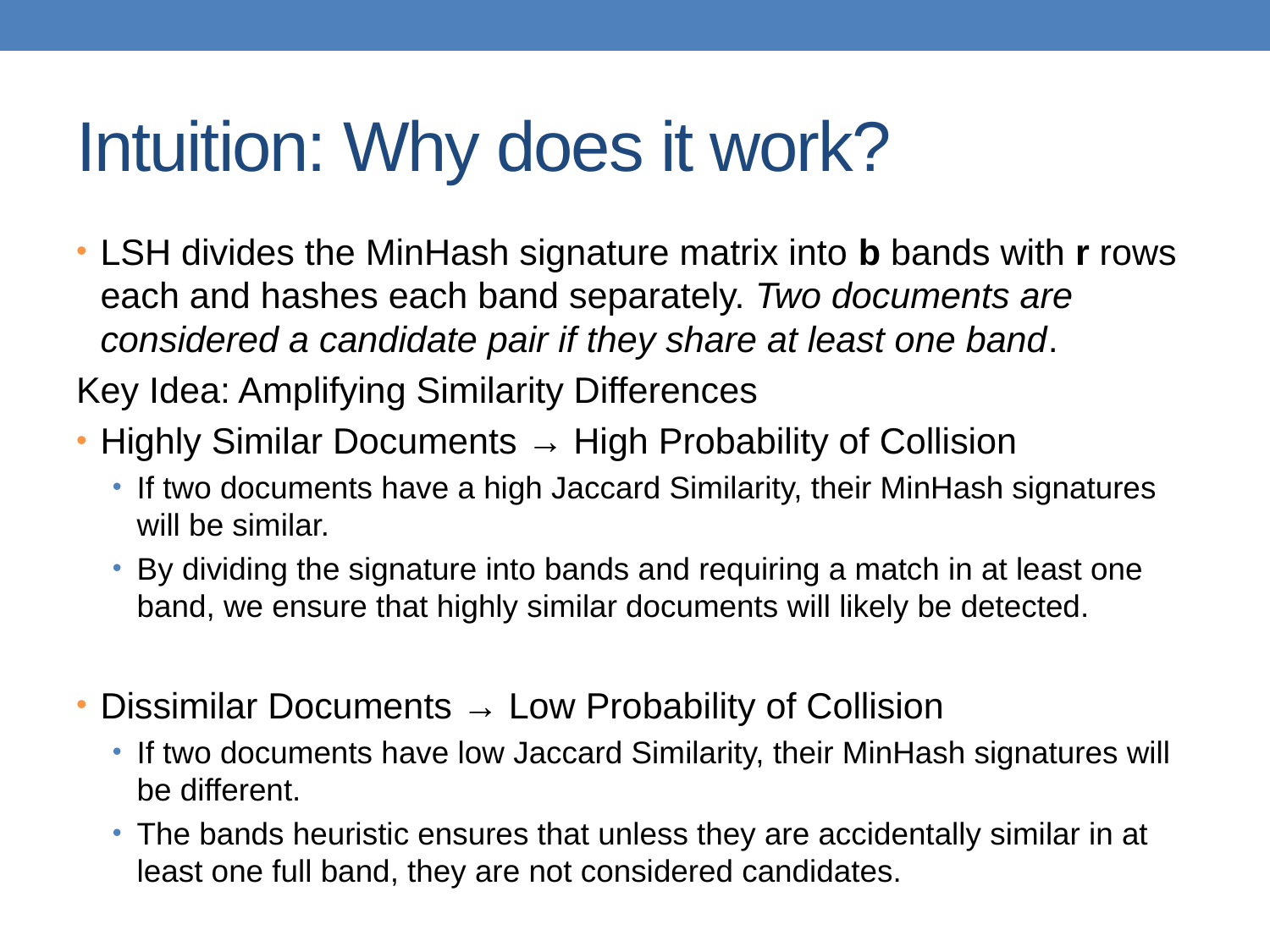

# Intuition: Why does it work?
LSH divides the MinHash signature matrix into b bands with r rows each and hashes each band separately. Two documents are considered a candidate pair if they share at least one band.
Key Idea: Amplifying Similarity Differences
Highly Similar Documents → High Probability of Collision
If two documents have a high Jaccard Similarity, their MinHash signatures will be similar.
By dividing the signature into bands and requiring a match in at least one band, we ensure that highly similar documents will likely be detected.

Dissimilar Documents → Low Probability of Collision
If two documents have low Jaccard Similarity, their MinHash signatures will be different.
The bands heuristic ensures that unless they are accidentally similar in at least one full band, they are not considered candidates.